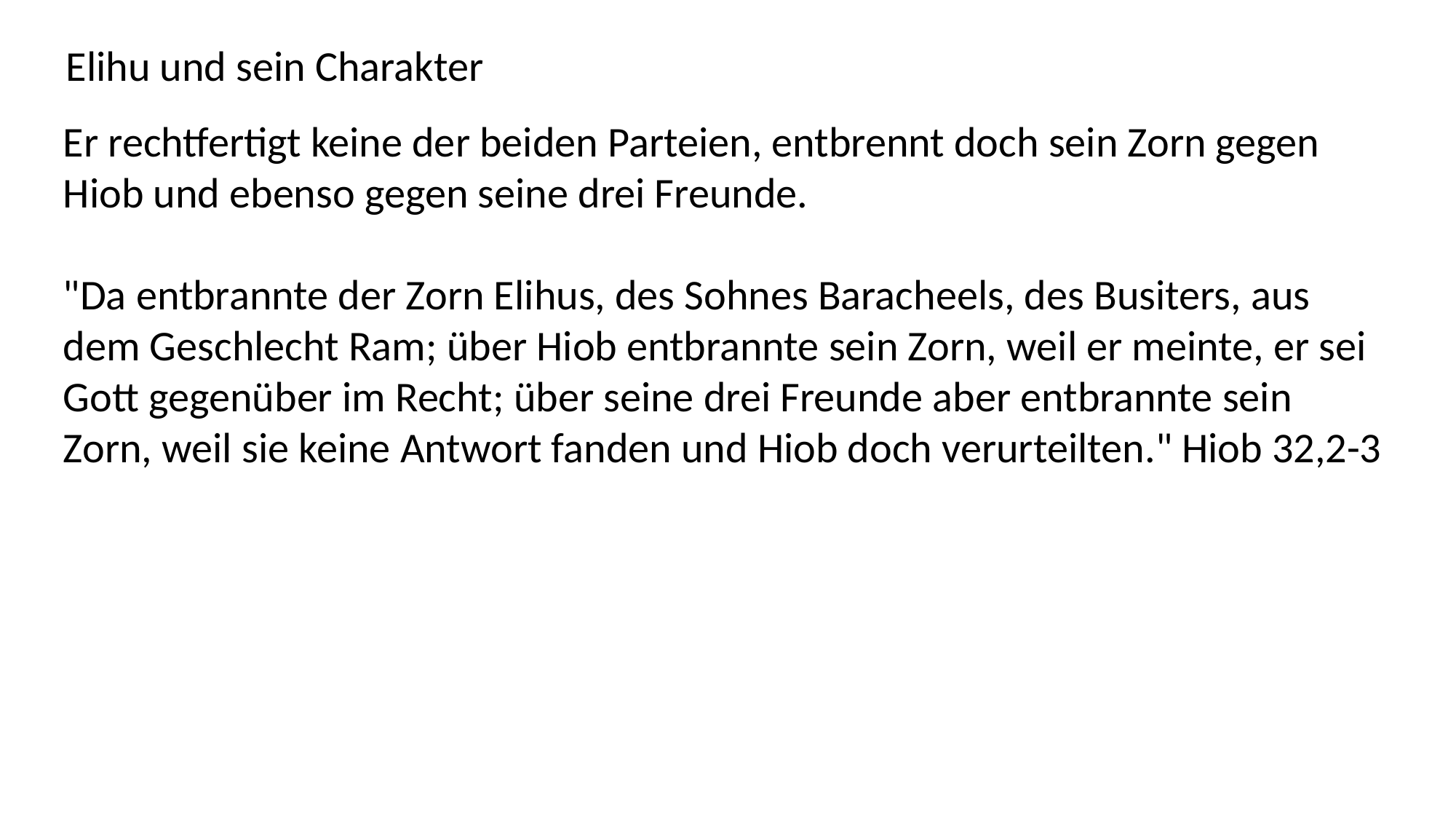

Elihu und sein Charakter
Er rechtfertigt keine der beiden Parteien, entbrennt doch sein Zorn gegen Hiob und ebenso gegen seine drei Freunde.

"Da entbrannte der Zorn Elihus, des Sohnes Baracheels, des Busiters, aus dem Geschlecht Ram; über Hiob entbrannte sein Zorn, weil er meinte, er sei Gott gegenüber im Recht; über seine drei Freunde aber entbrannte sein Zorn, weil sie keine Antwort fanden und Hiob doch verurteilten." Hiob 32,2-3